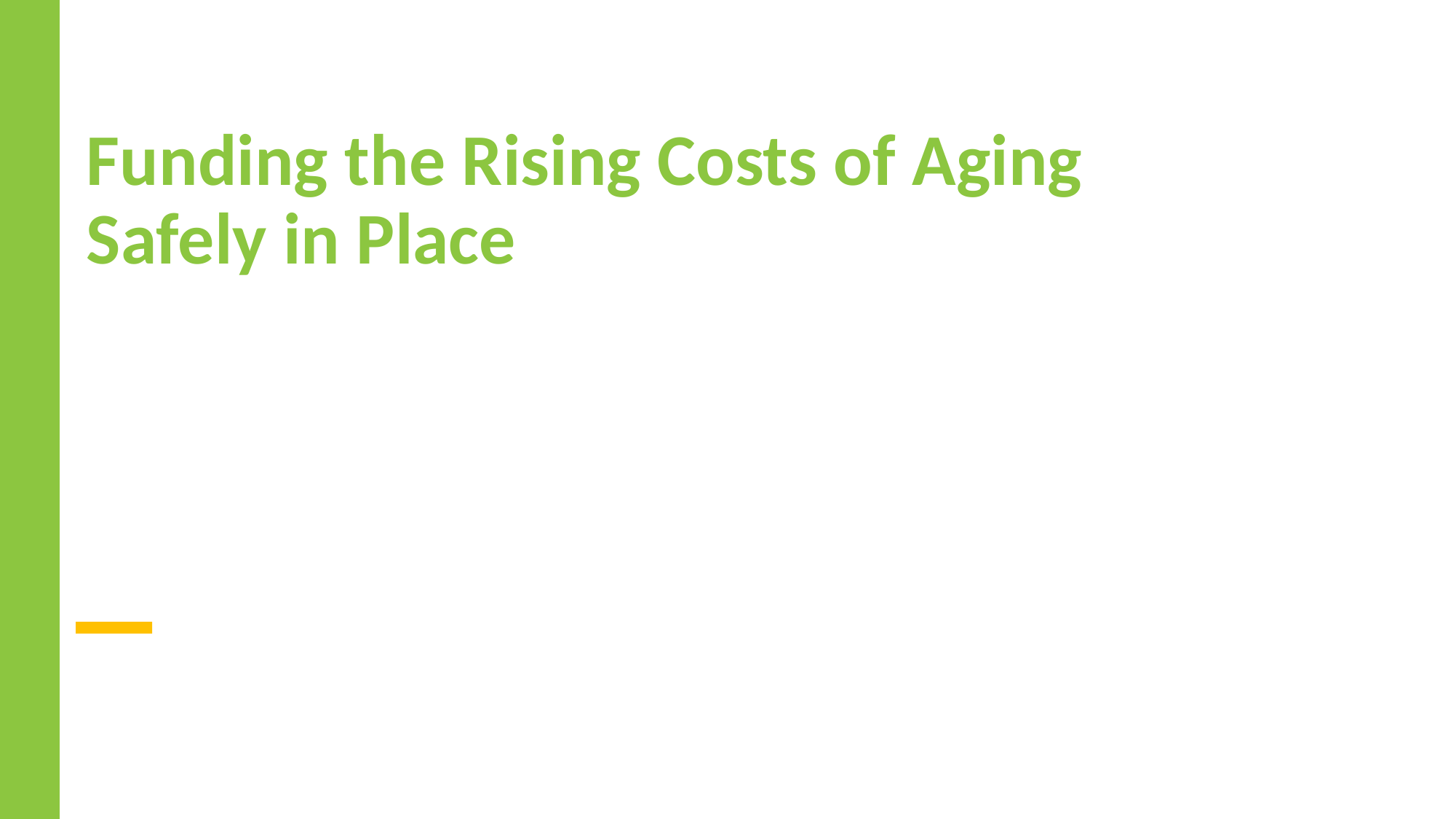

# Funding the Rising Costs of Aging Safely in Place